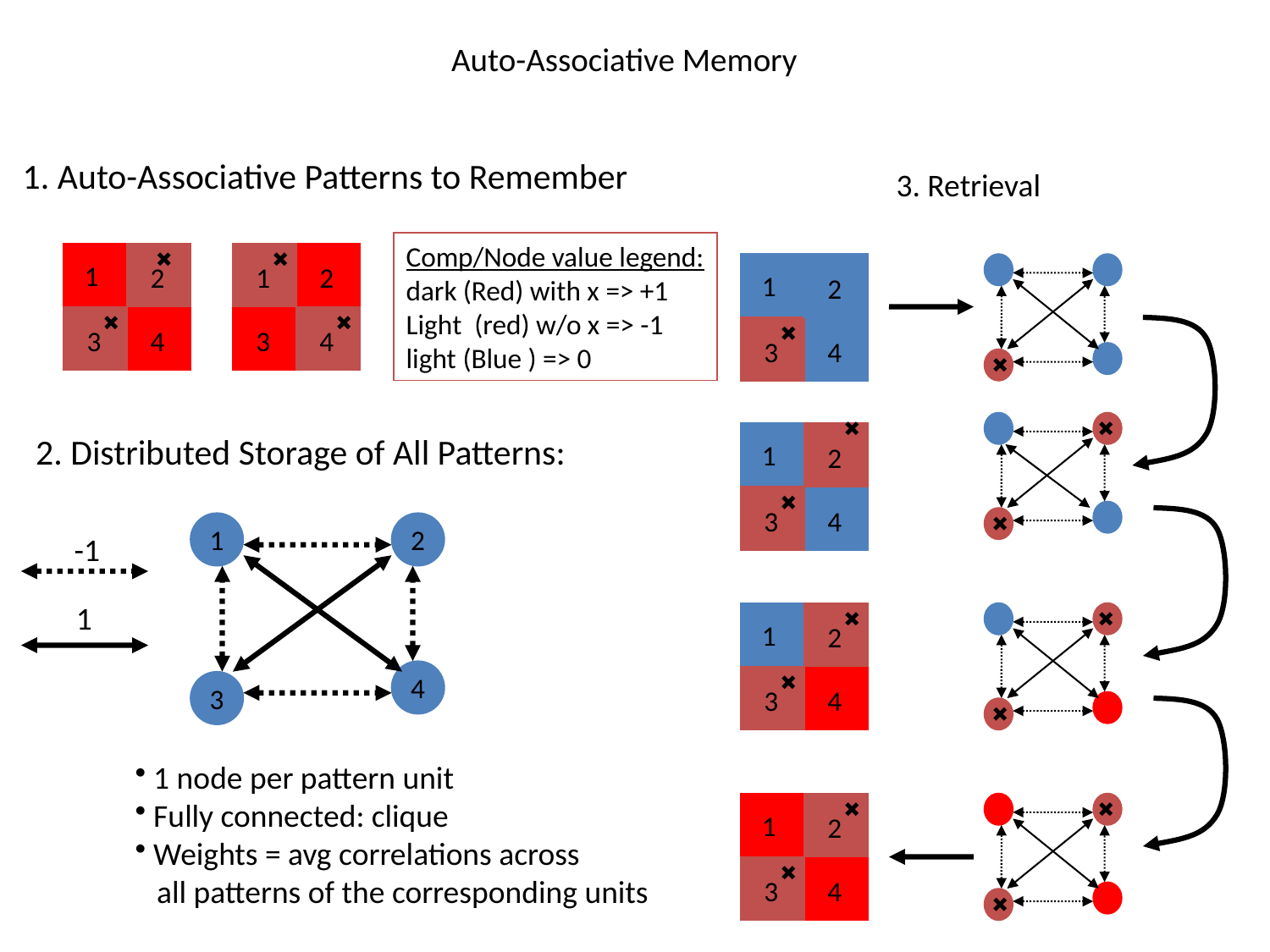

# Auto-Associative Memory
1. Auto-Associative Patterns to Remember
3. Retrieval
Comp/Node value legend:
dark (Red) with x => +1
Light  (red) w/o x => -1
light (Blue ) => 0

1
2

3
4

1
2

3
4

1
2

3

4

2. Distributed Storage of All Patterns:

1
2

3

4

1
2

4
3

-1

1

1
2

3

4

 1 node per pattern unit
 Fully connected: clique
 Weights = avg correlations across
   all patterns of the corresponding units

1
2

3

4